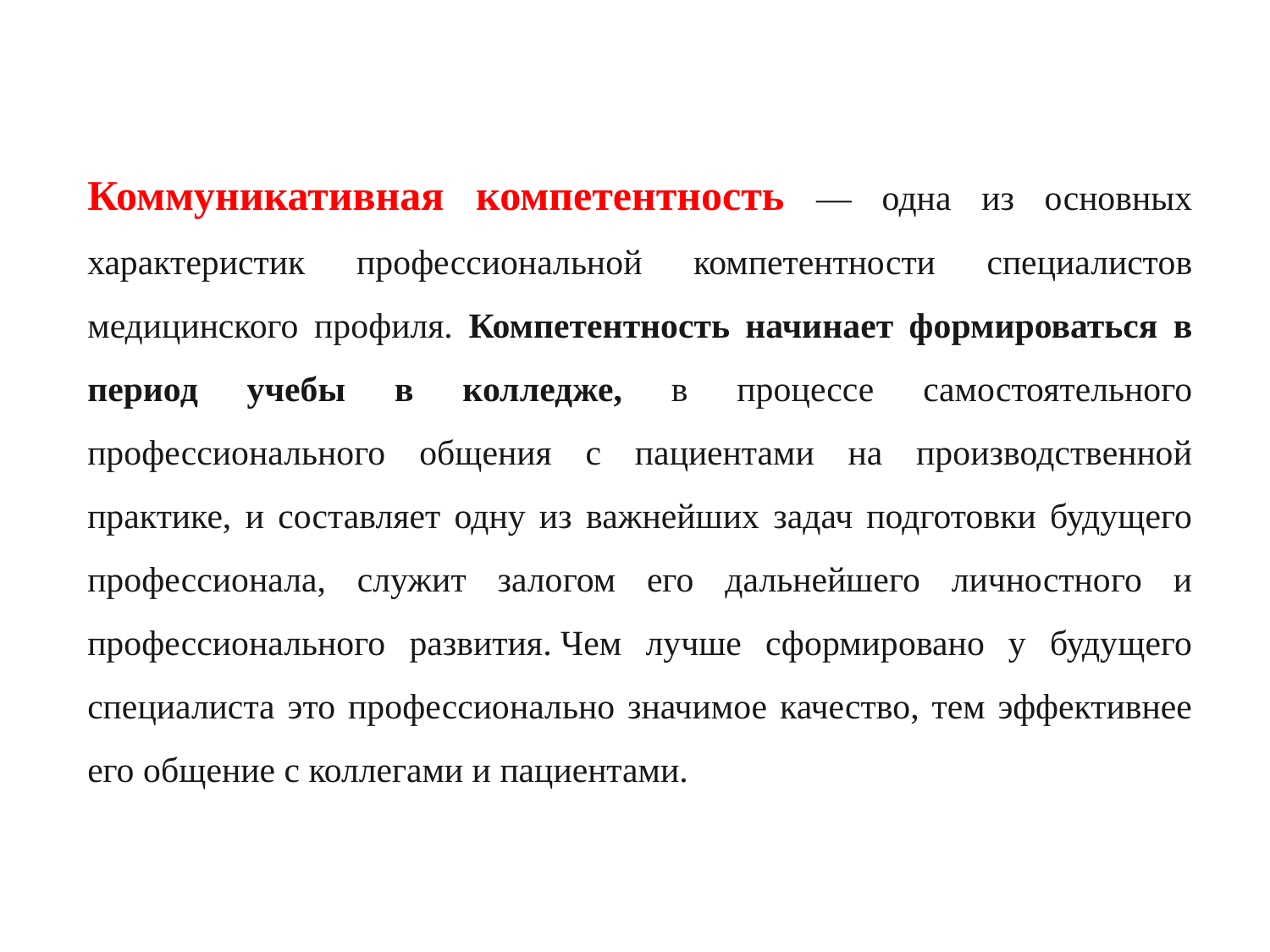

Коммуникативная компетентность — одна из основных характеристик профессиональной компетентности специалистов медицинского профиля. Компетентность начинает формироваться в период учебы в колледже, в процессе самостоятельного профессионального общения с пациентами на производственной практике, и составляет одну из важнейших задач подготовки будущего профессионала, служит залогом его дальнейшего личностного и профессионального развития. Чем лучше сформировано у будущего специалиста это профессионально значимое качество, тем эффективнее его общение с коллегами и пациентами.